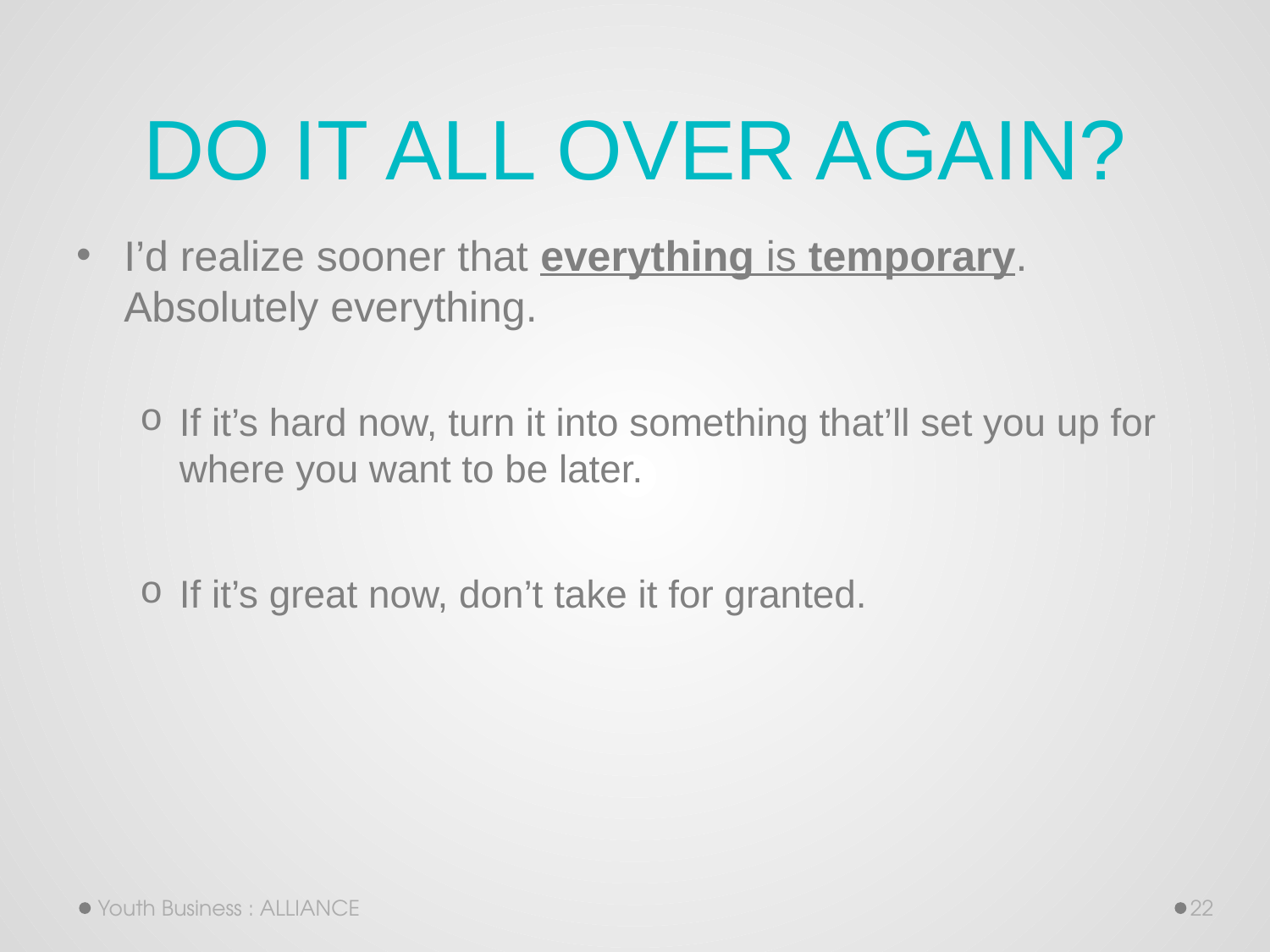

# Do it all over again?
I’d realize sooner that everything is temporary. Absolutely everything.

If it’s hard now, turn it into something that’ll set you up for where you want to be later.

If it’s great now, don’t take it for granted.

Youth Business : ALLIANCE
22